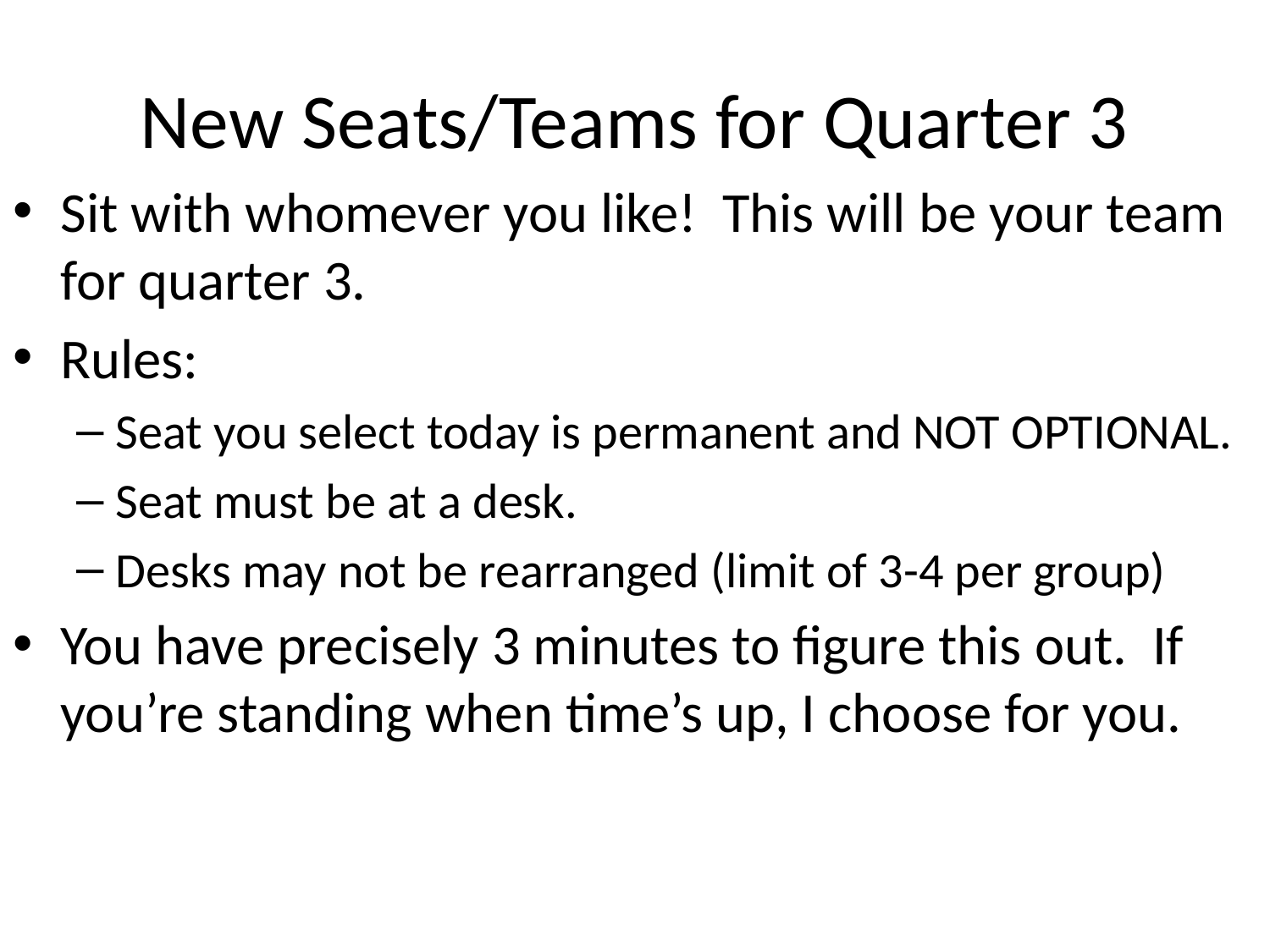

# New Seats/Teams for Quarter 3
Sit with whomever you like!  This will be your team for quarter 3.
Rules:
Seat you select today is permanent and NOT OPTIONAL.
Seat must be at a desk.
Desks may not be rearranged (limit of 3-4 per group)
You have precisely 3 minutes to figure this out.  If you’re standing when time’s up, I choose for you.